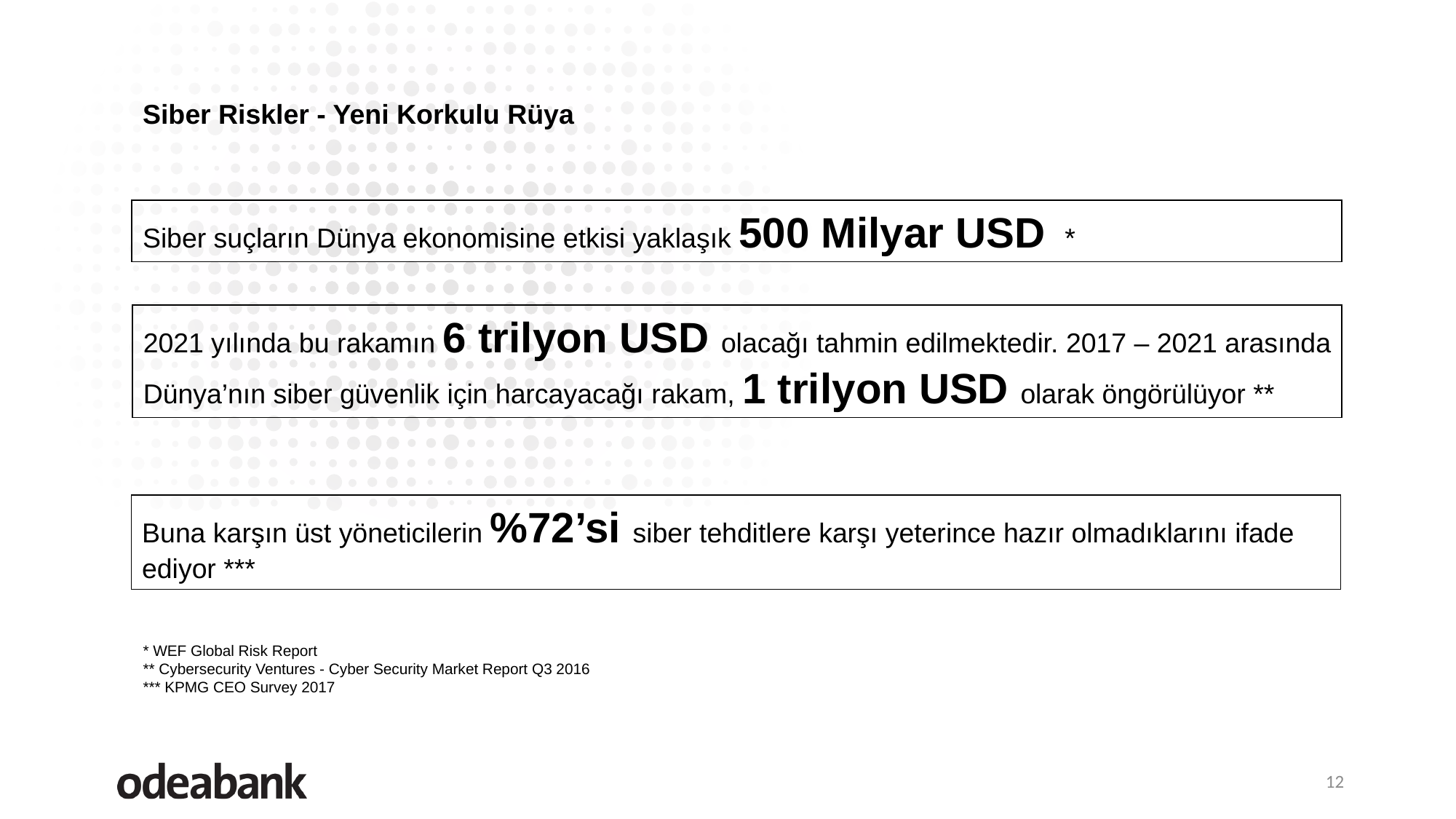

Siber Riskler - Yeni Korkulu Rüya
Siber suçların Dünya ekonomisine etkisi yaklaşık 500 Milyar USD  *
2021 yılında bu rakamın 6 trilyon USD olacağı tahmin edilmektedir. 2017 – 2021 arasında Dünya’nın siber güvenlik için harcayacağı rakam, 1 trilyon USD olarak öngörülüyor **
Buna karşın üst yöneticilerin %72’si siber tehditlere karşı yeterince hazır olmadıklarını ifade ediyor ***
* WEF Global Risk Report
** Cybersecurity Ventures - Cyber Security Market Report Q3 2016
*** KPMG CEO Survey 2017
12